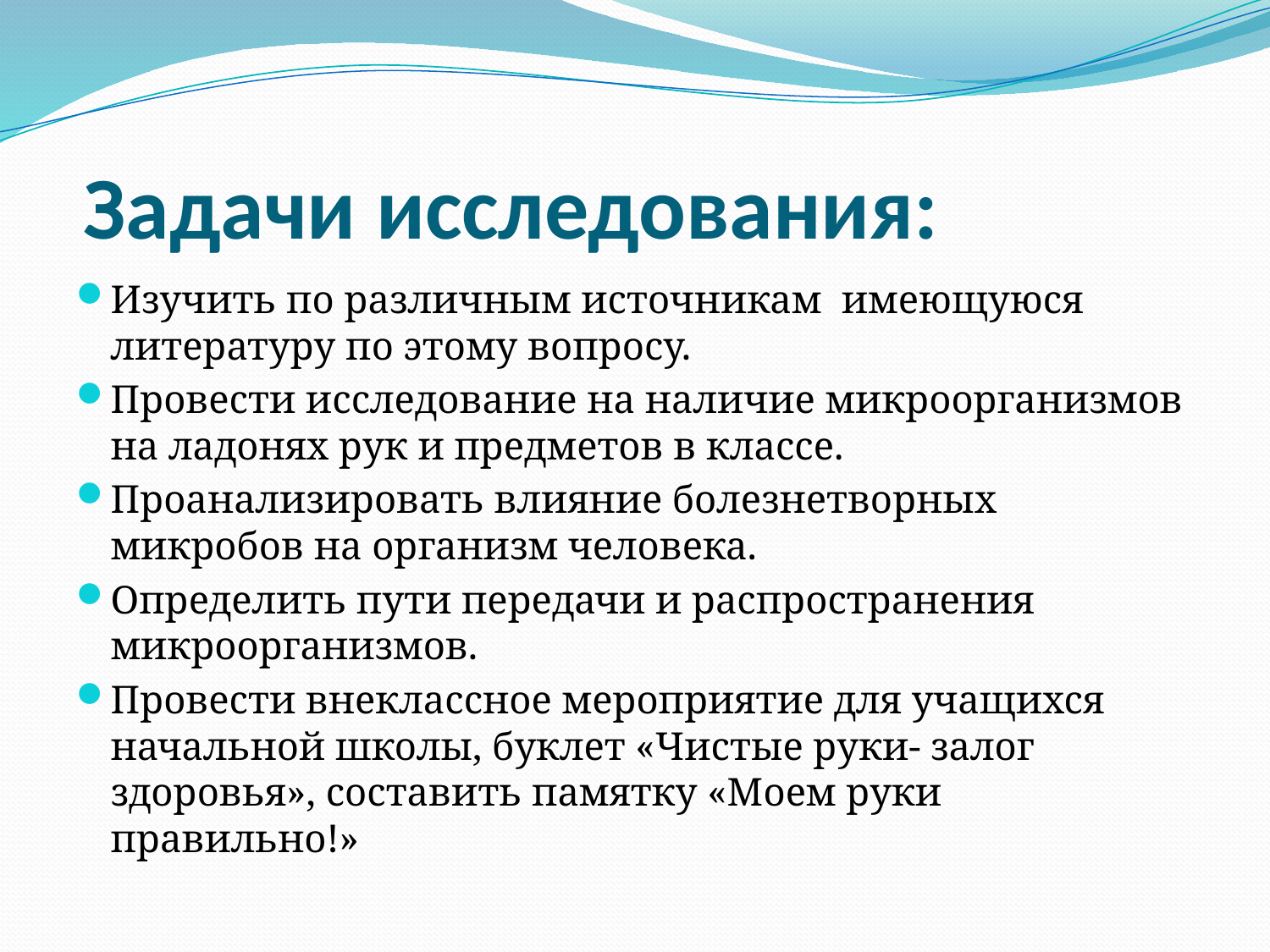

# Задачи исследования:
Изучить по различным источникам  имеющуюся литературу по этому вопросу.
Провести исследование на наличие микроорганизмов на ладонях рук и предметов в классе.
Проанализировать влияние болезнетворных микробов на организм человека.
Определить пути передачи и распространения микроорганизмов.
Провести внеклассное мероприятие для учащихся начальной школы, буклет «Чистые руки- залог здоровья», составить памятку «Моем руки правильно!»